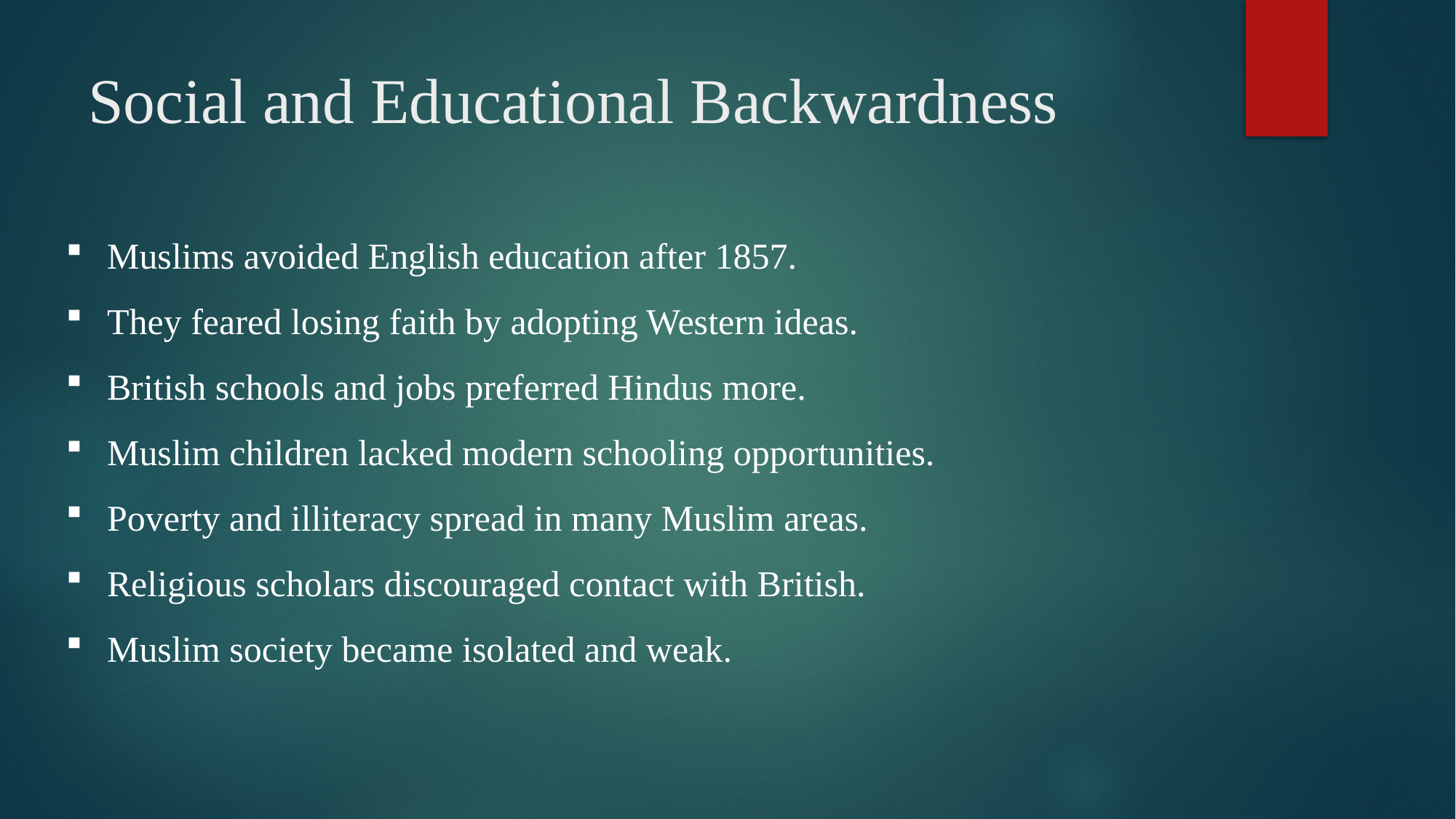

# Social and Educational Backwardness
Muslims avoided English education after 1857.
They feared losing faith by adopting Western ideas.
British schools and jobs preferred Hindus more.
Muslim children lacked modern schooling opportunities.
Poverty and illiteracy spread in many Muslim areas.
Religious scholars discouraged contact with British.
Muslim society became isolated and weak.